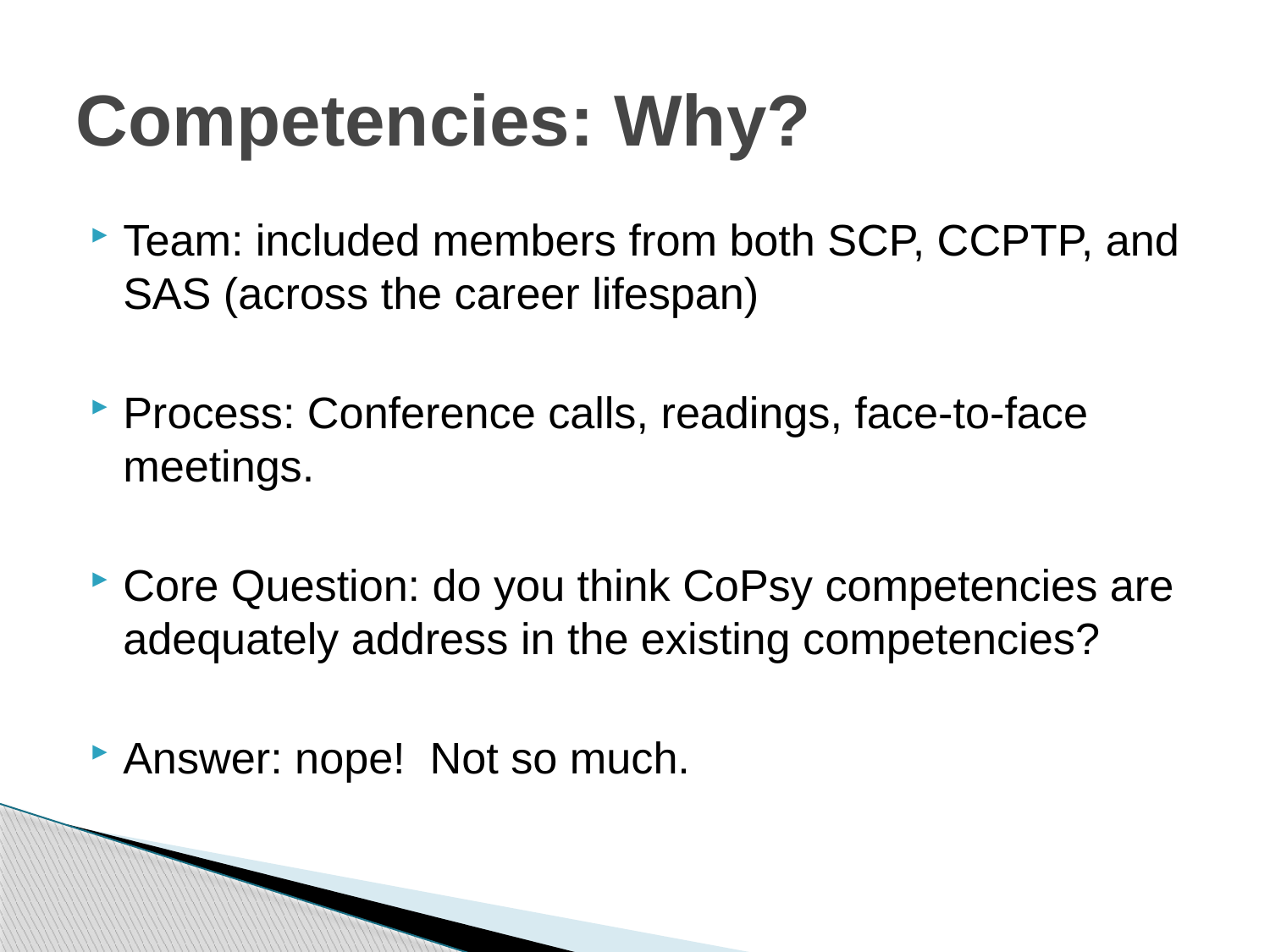

# Competencies: Why?
Team: included members from both SCP, CCPTP, and SAS (across the career lifespan)

Process: Conference calls, readings, face-to-face meetings.

Core Question: do you think CoPsy competencies are adequately address in the existing competencies?

Answer: nope!  Not so much.